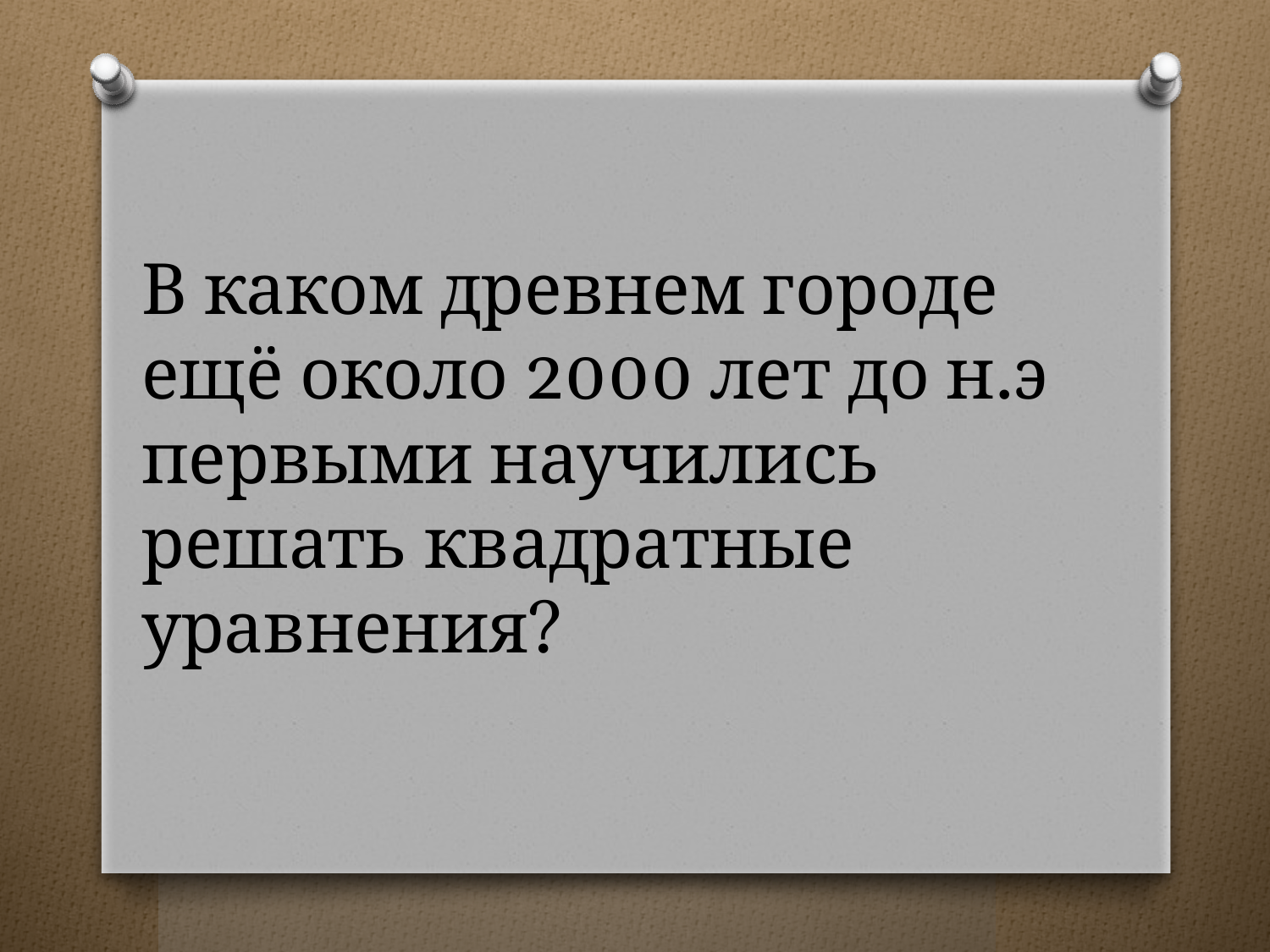

В каком древнем городе ещё около 2000 лет до н.э первыми научились решать квадратные уравнения?